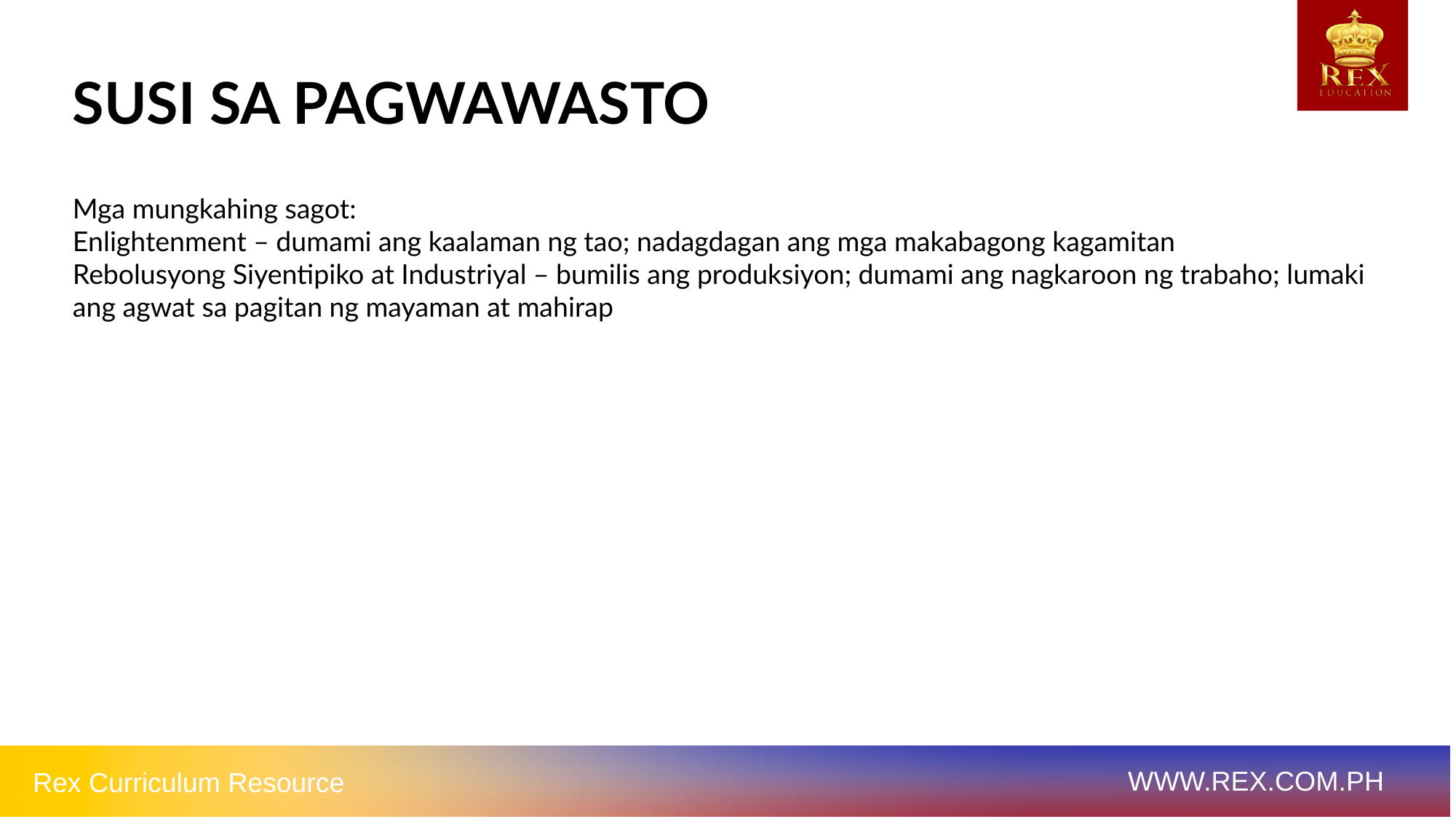

# SUSI SA PAGWAWASTO
Mga mungkahing sagot:
Enlightenment – dumami ang kaalaman ng tao; nadagdagan ang mga makabagong kagamitan
Rebolusyong Siyentipiko at Industriyal – bumilis ang produksiyon; dumami ang nagkaroon ng trabaho; lumaki
ang agwat sa pagitan ng mayaman at mahirap

BUNGA